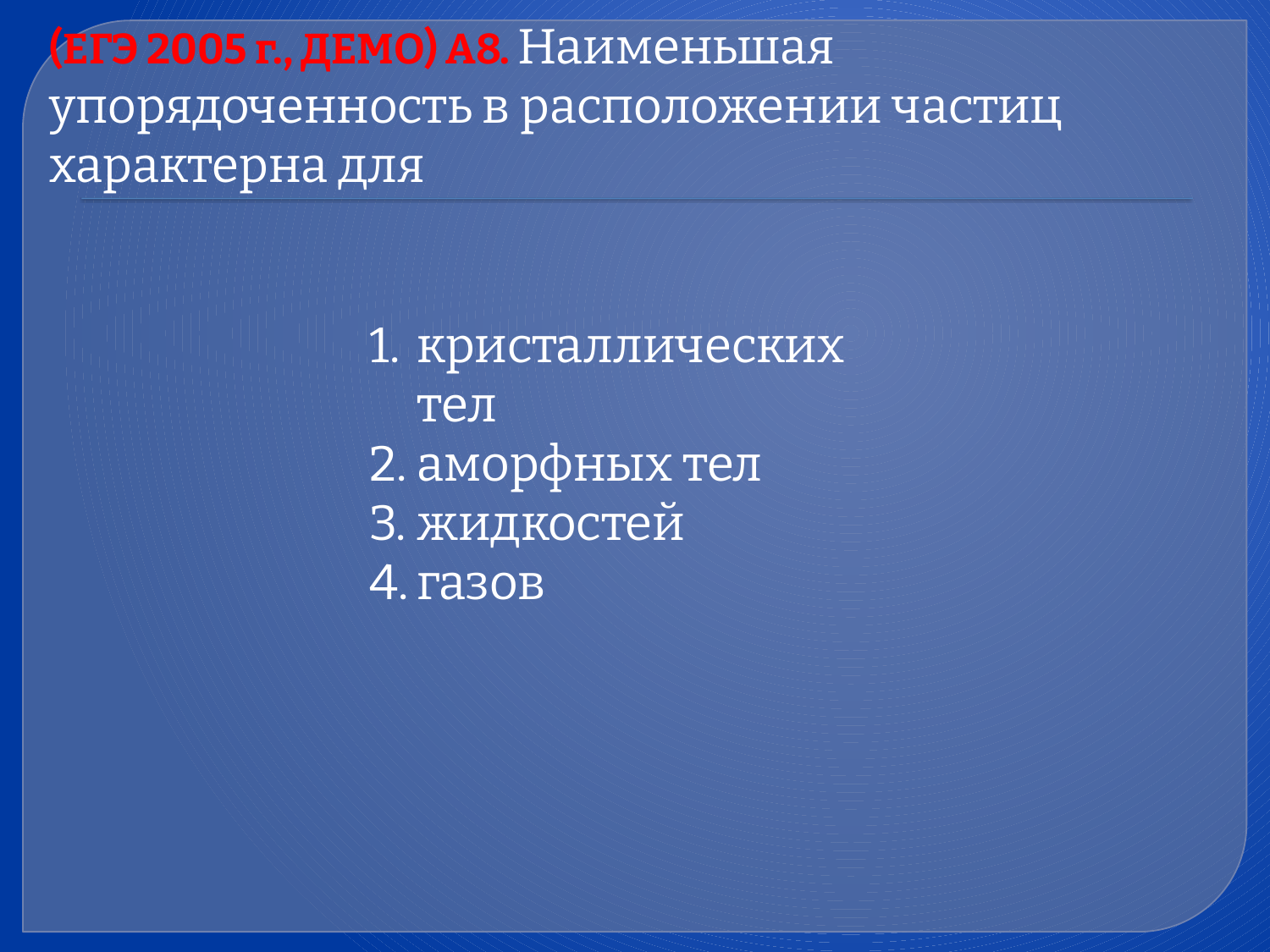

# (ЕГЭ 2005 г., ДЕМО) А8. Наименьшая упорядоченность в расположении частиц характерна для
кристаллических тел
аморфных тел
жидкостей
газов